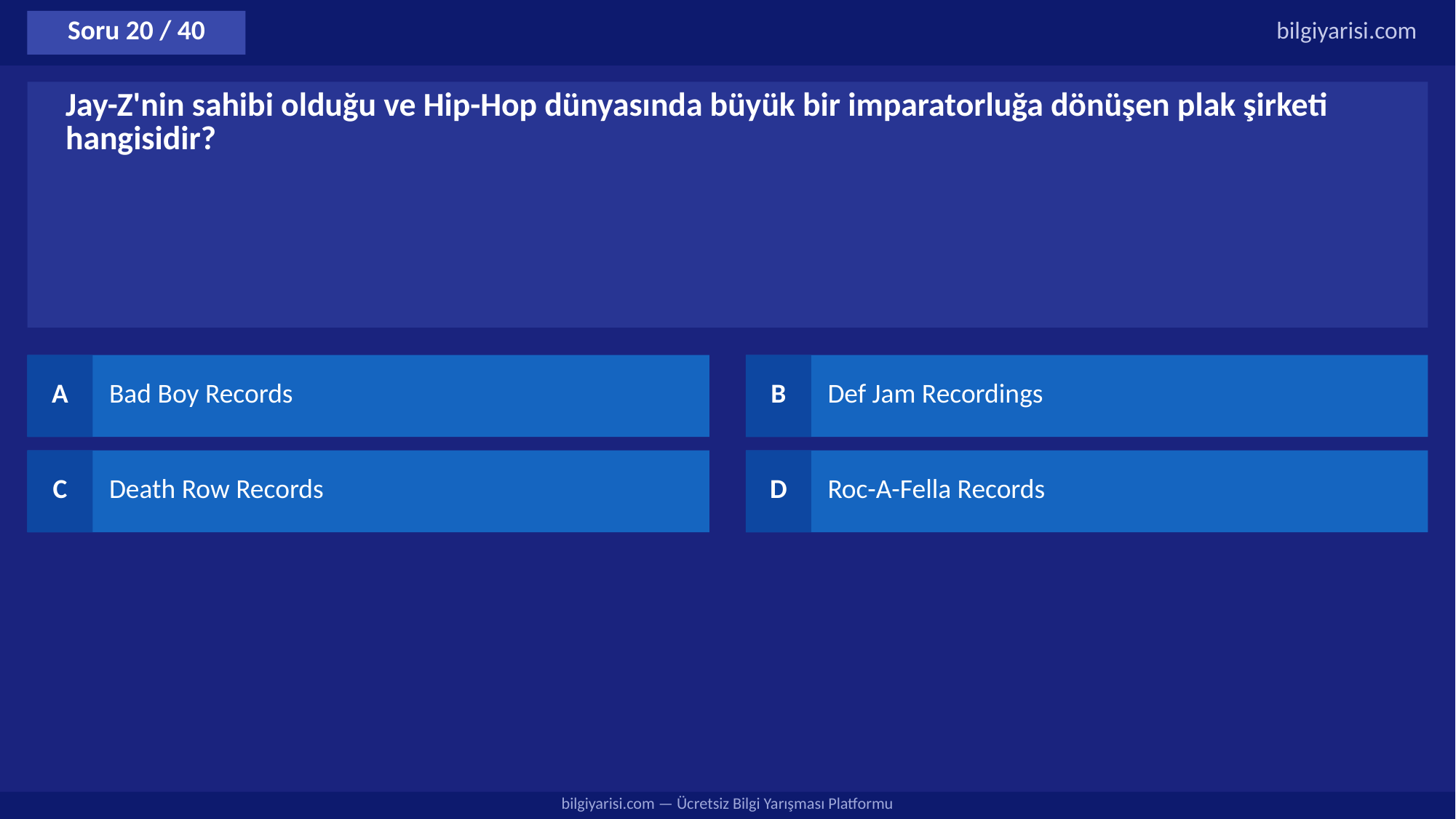

Soru 20 / 40
bilgiyarisi.com

Jay-Z'nin sahibi olduğu ve Hip-Hop dünyasında büyük bir imparatorluğa dönüşen plak şirketi hangisidir?

A
Bad Boy Records

B
Def Jam Recordings

C
Death Row Records

D
Roc-A-Fella Records
bilgiyarisi.com — Ücretsiz Bilgi Yarışması Platformu